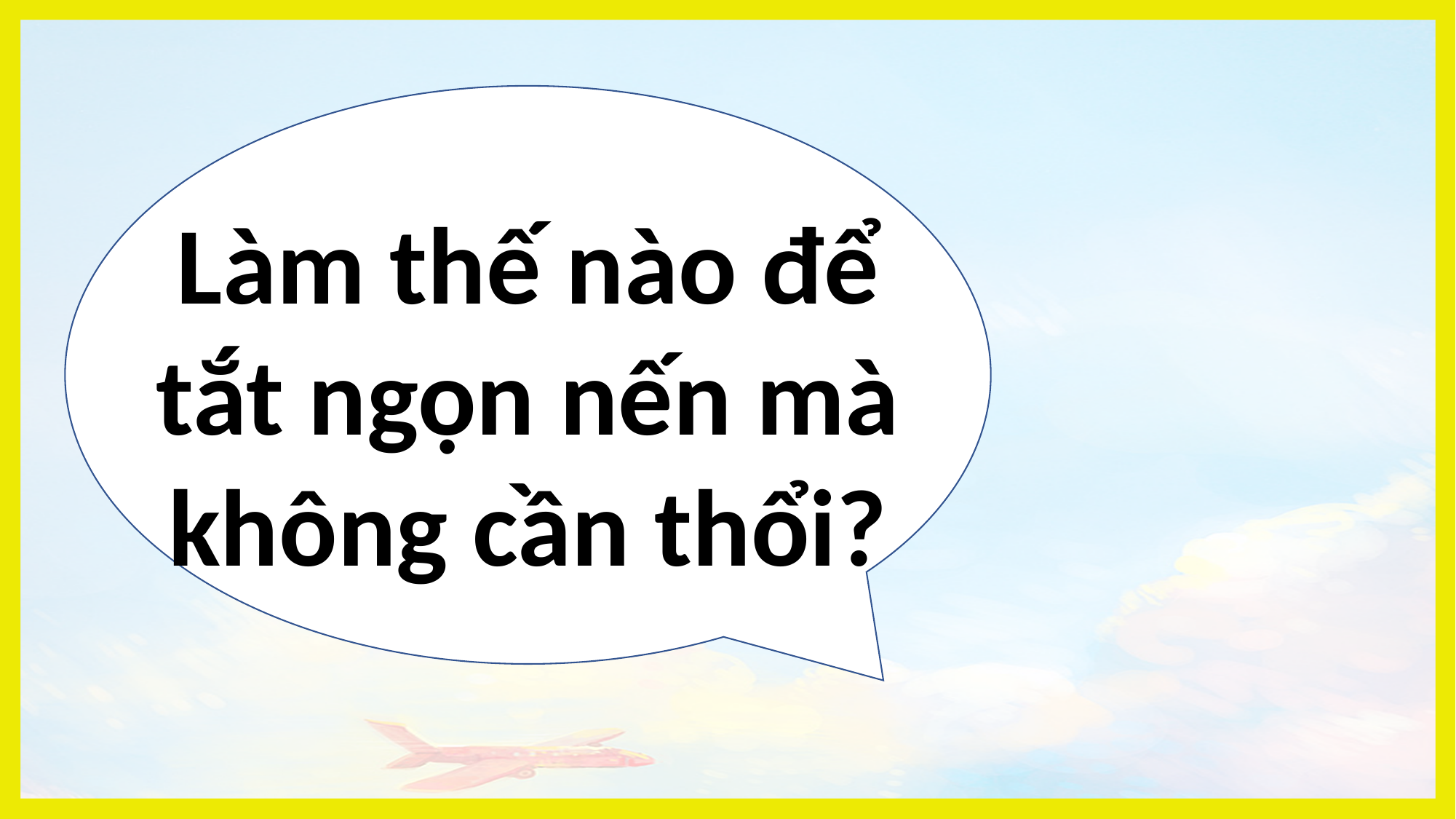

Làm thế nào để tắt ngọn nến mà không cần thổi?